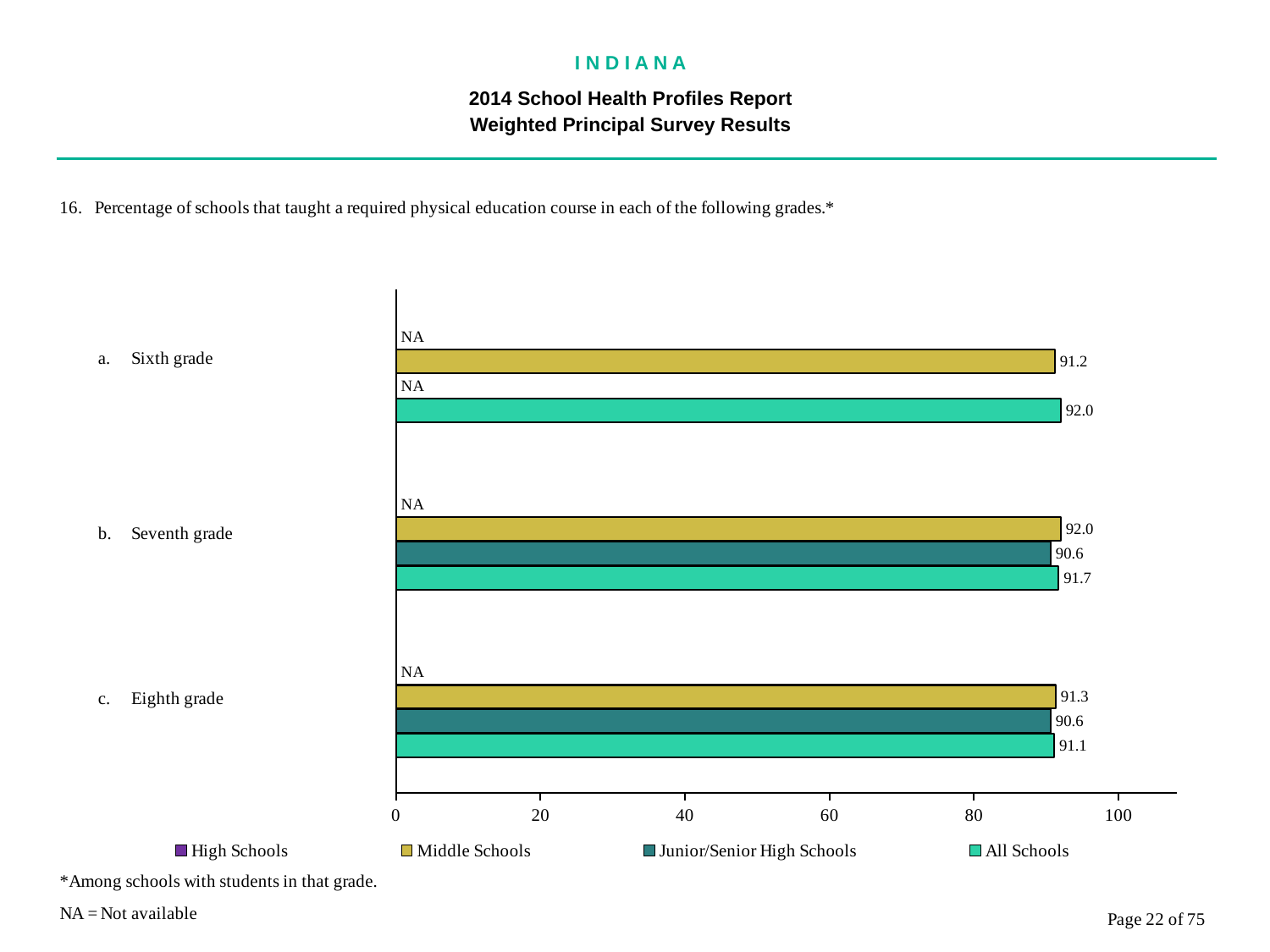

I N D I A N A
2014 School Health Profiles Report
Weighted Principal Survey Results

### Chart

| Category | All Schools | Junior/Senior High Schools | Middle Schools | High Schools |
|---|---|---|---|---|
| Eighth grade | 91.1 | 90.6 | 91.3 | 0.0009 |
| Seventh grade | 91.7 | 90.6 | 92.0 | 0.0009 |
| Sixth grade | 92.0 | 0.0009 | 91.2 | 0.0009 |